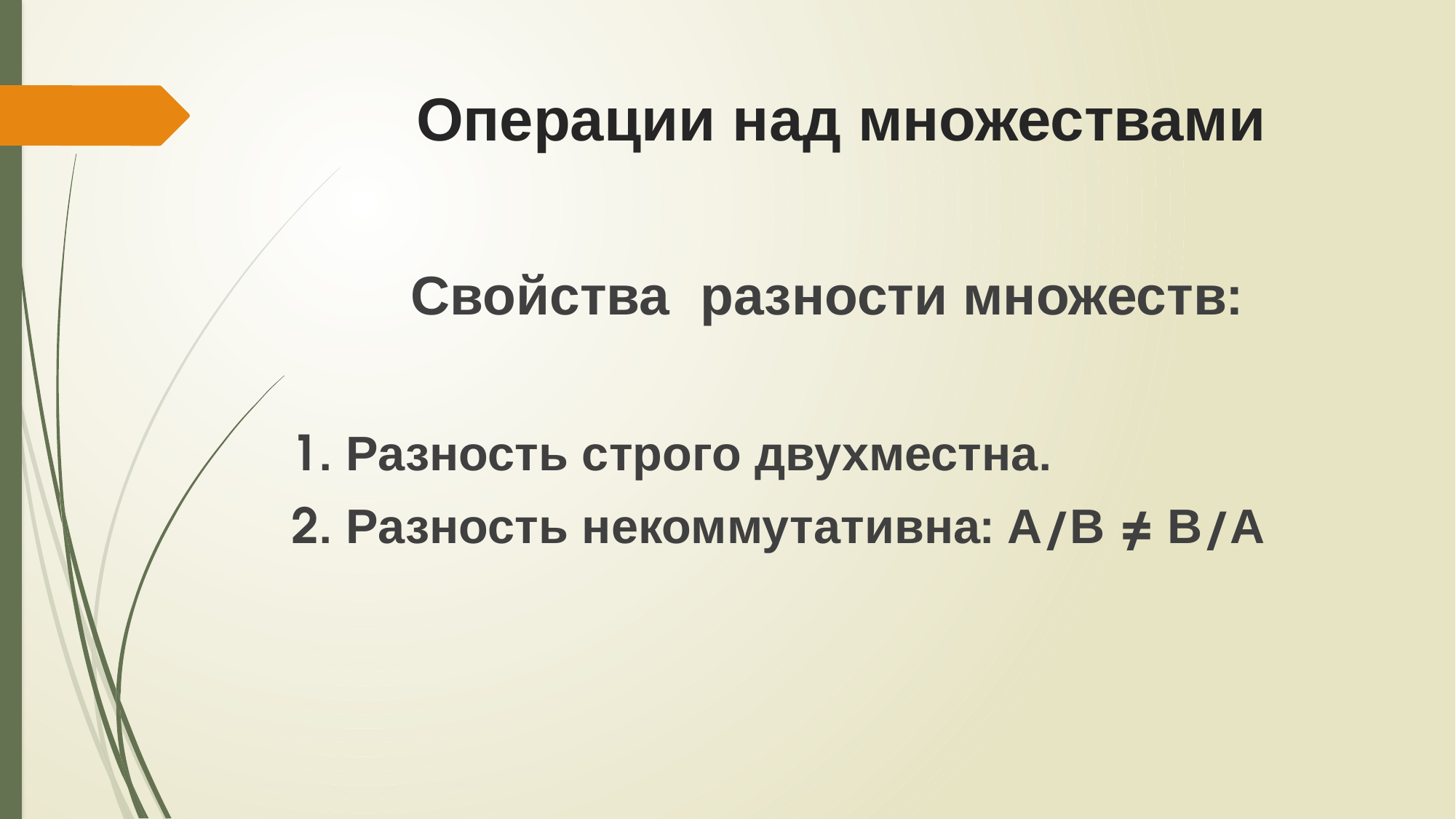

# Операции над множествами
Свойства  разности множеств:

1. Разность строго двухместна.
2. Разность некоммутативна: А/В ≠ В/А